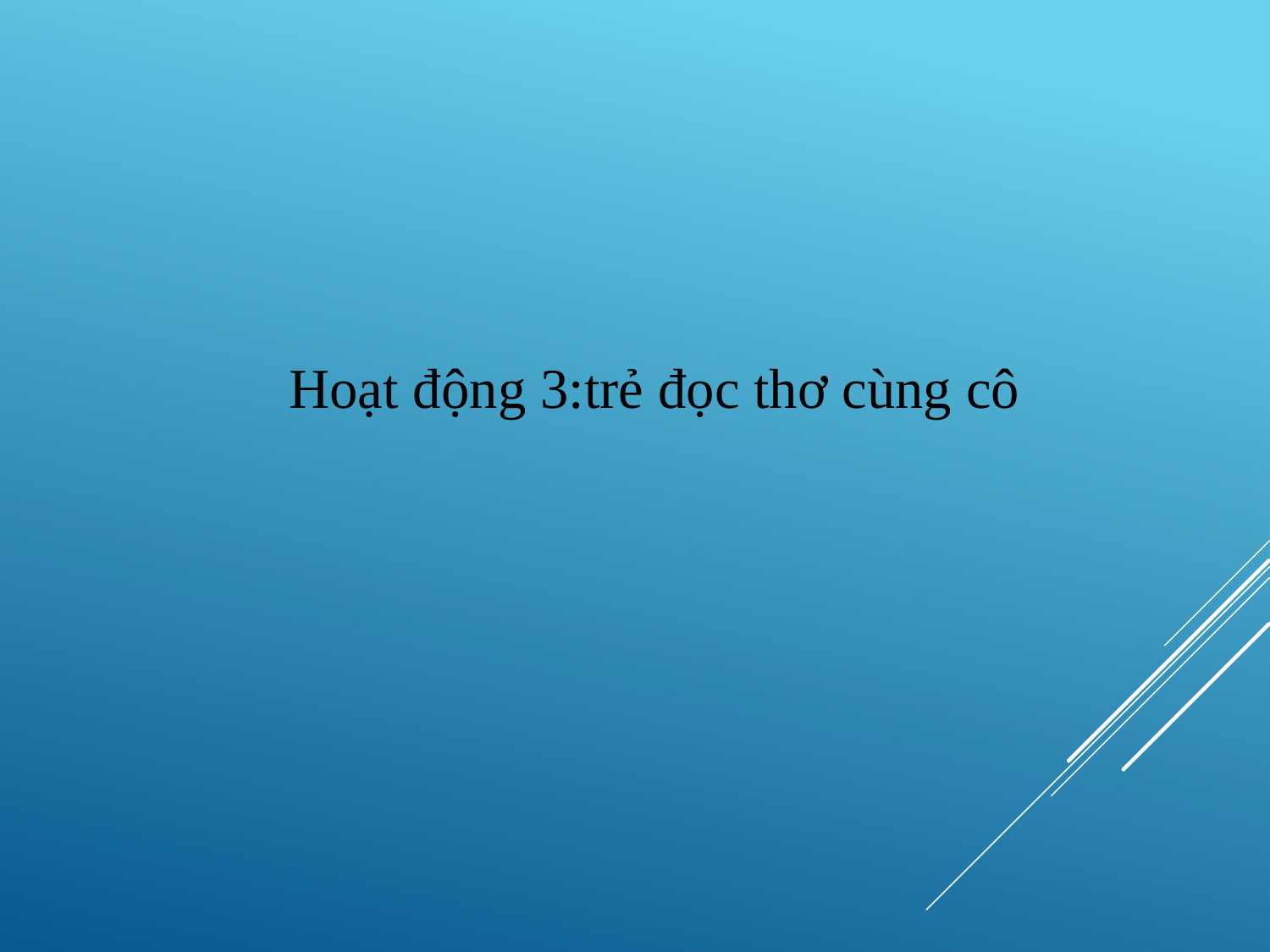

Hoạt động 3:trẻ đọc thơ cùng cô